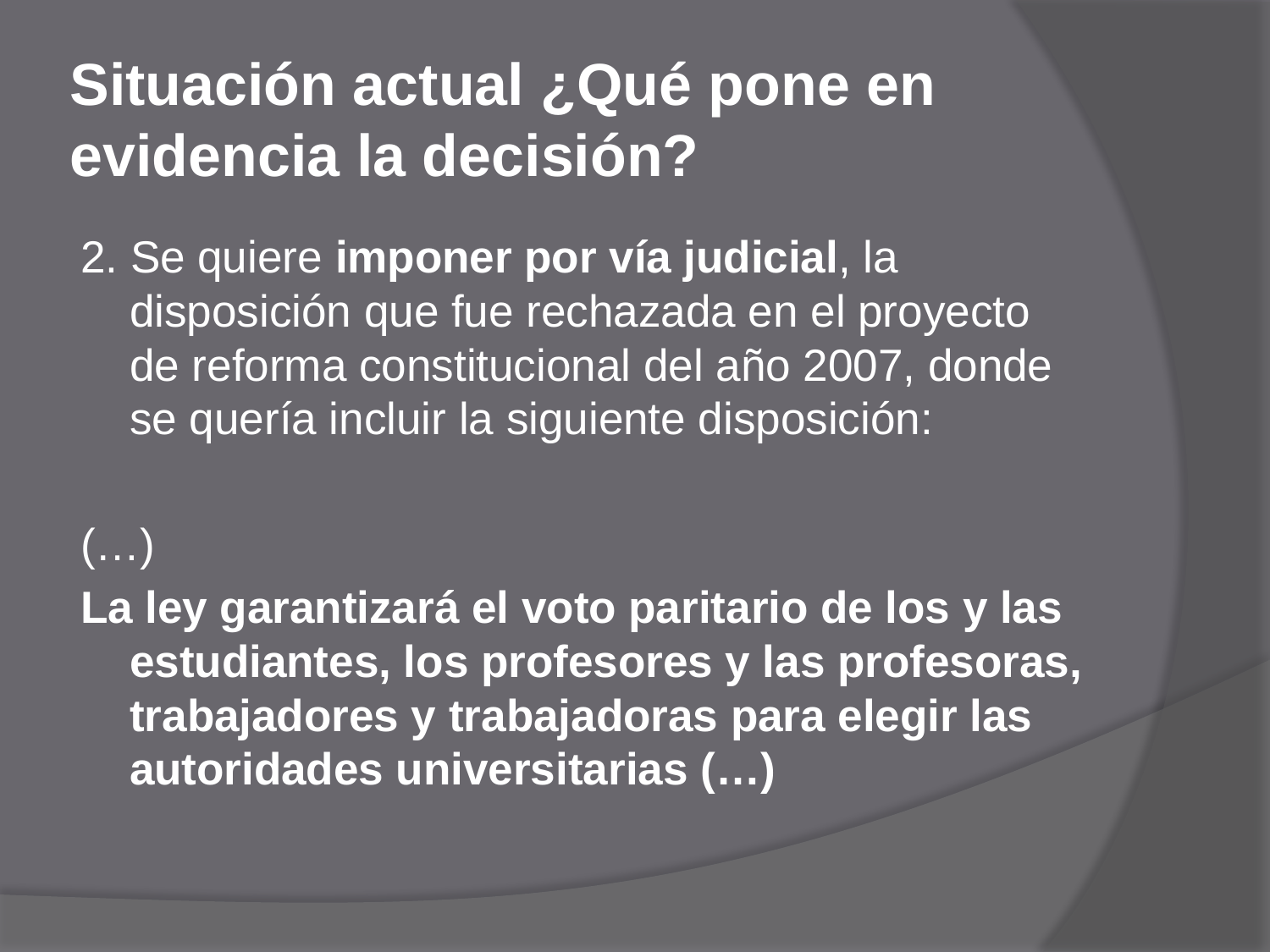

# Situación actual ¿Qué pone en evidencia la decisión?
2. Se quiere imponer por vía judicial, la disposición que fue rechazada en el proyecto de reforma constitucional del año 2007, donde se quería incluir la siguiente disposición:

(…)
La ley garantizará el voto paritario de los y las estudiantes, los profesores y las profesoras, trabajadores y trabajadoras para elegir las autoridades universitarias (…)